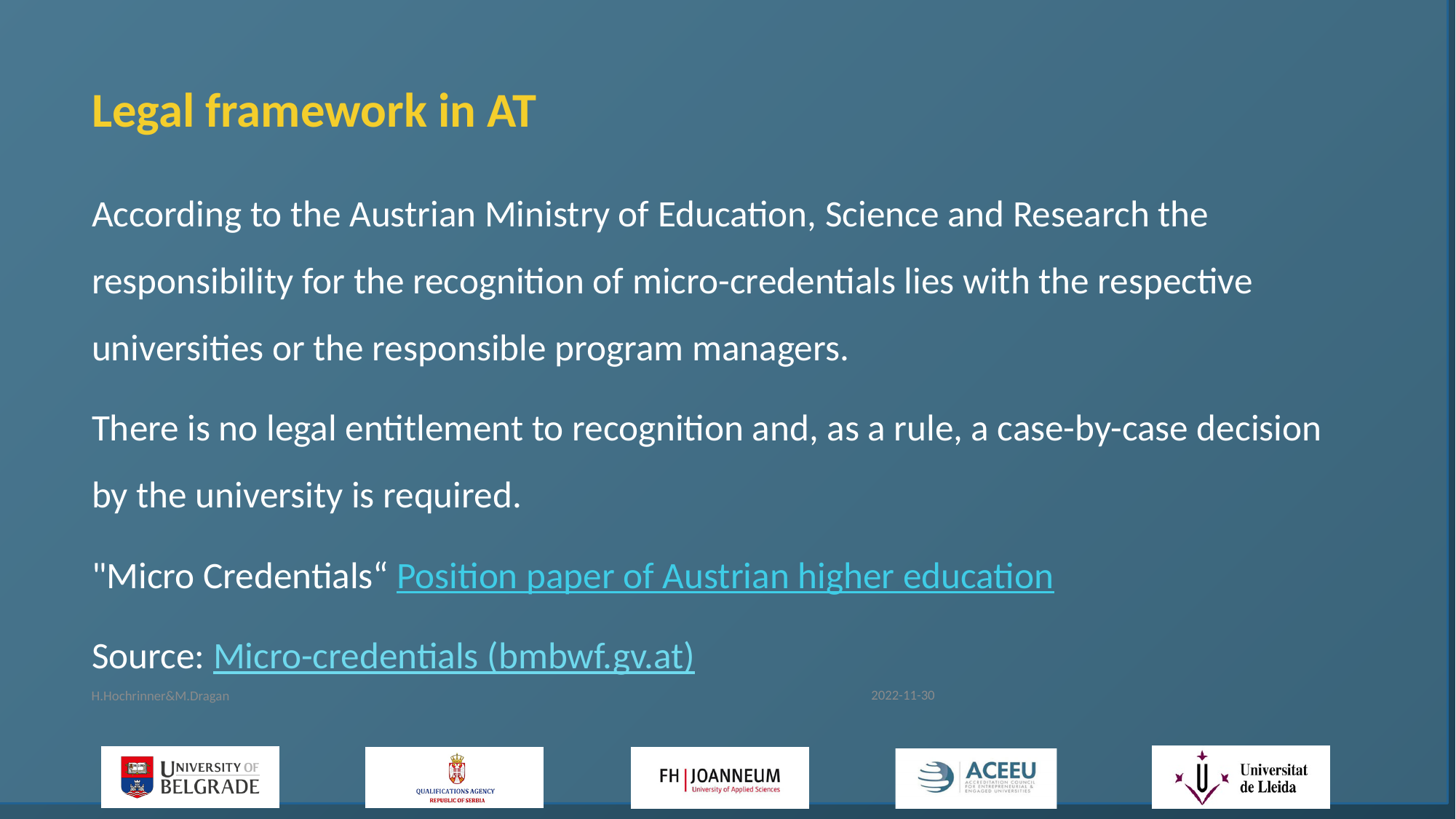

# Legal framework in AT
According to the Austrian Ministry of Education, Science and Research the responsibility for the recognition of micro-credentials lies with the respective universities or the responsible program managers.
There is no legal entitlement to recognition and, as a rule, a case-by-case decision by the university is required.
"Micro Credentials“ Position paper of Austrian higher education
Source: Micro-credentials (bmbwf.gv.at)

2022-11-30
H.Hochrinner&M.Dragan